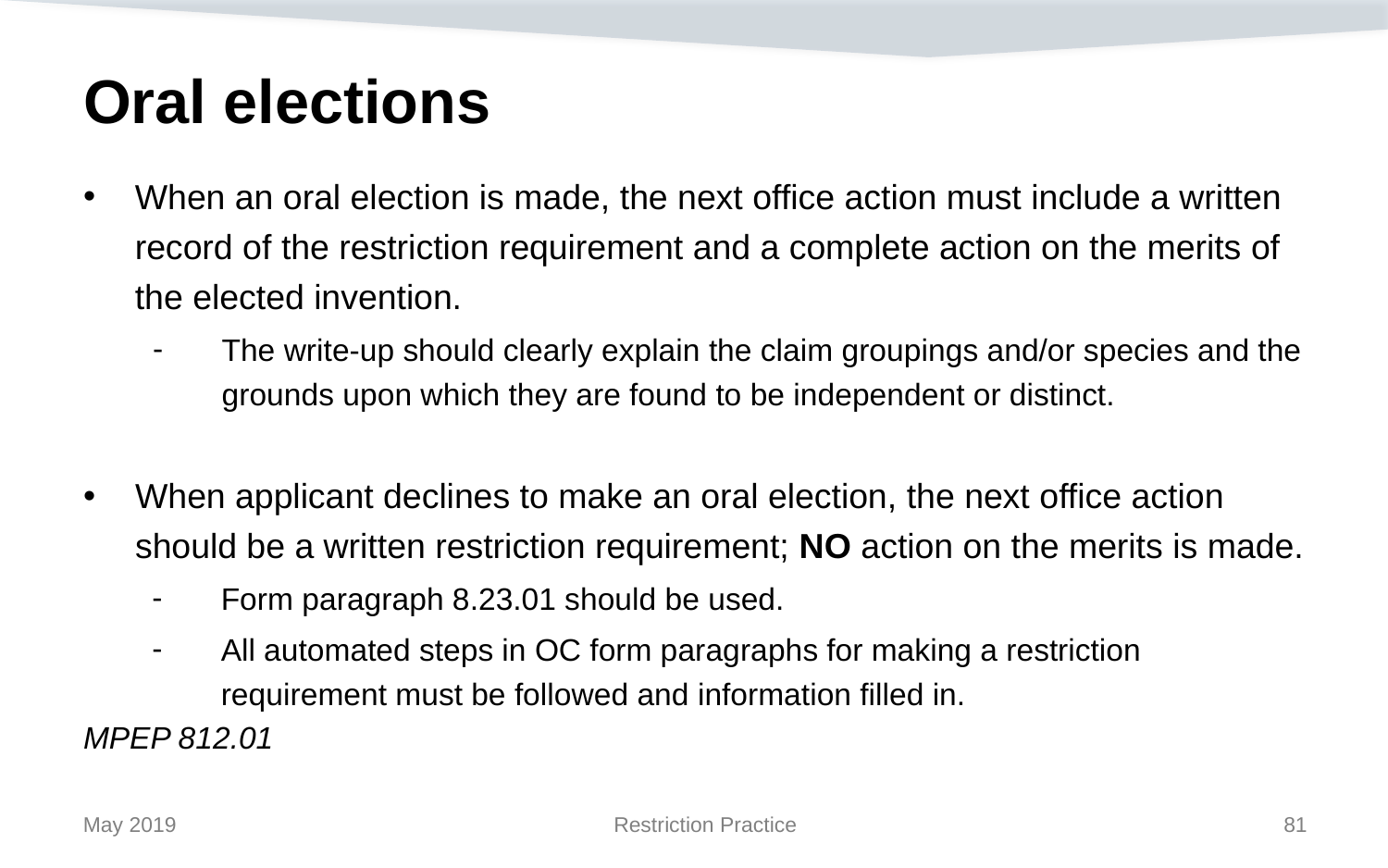

# Oral elections
When an oral election is made, the next office action must include a written record of the restriction requirement and a complete action on the merits of the elected invention.
The write-up should clearly explain the claim groupings and/or species and the grounds upon which they are found to be independent or distinct.

When applicant declines to make an oral election, the next office action should be a written restriction requirement; NO action on the merits is made.
Form paragraph 8.23.01 should be used.
All automated steps in OC form paragraphs for making a restriction requirement must be followed and information filled in.
MPEP 812.01
May 2019
Restriction Practice
81